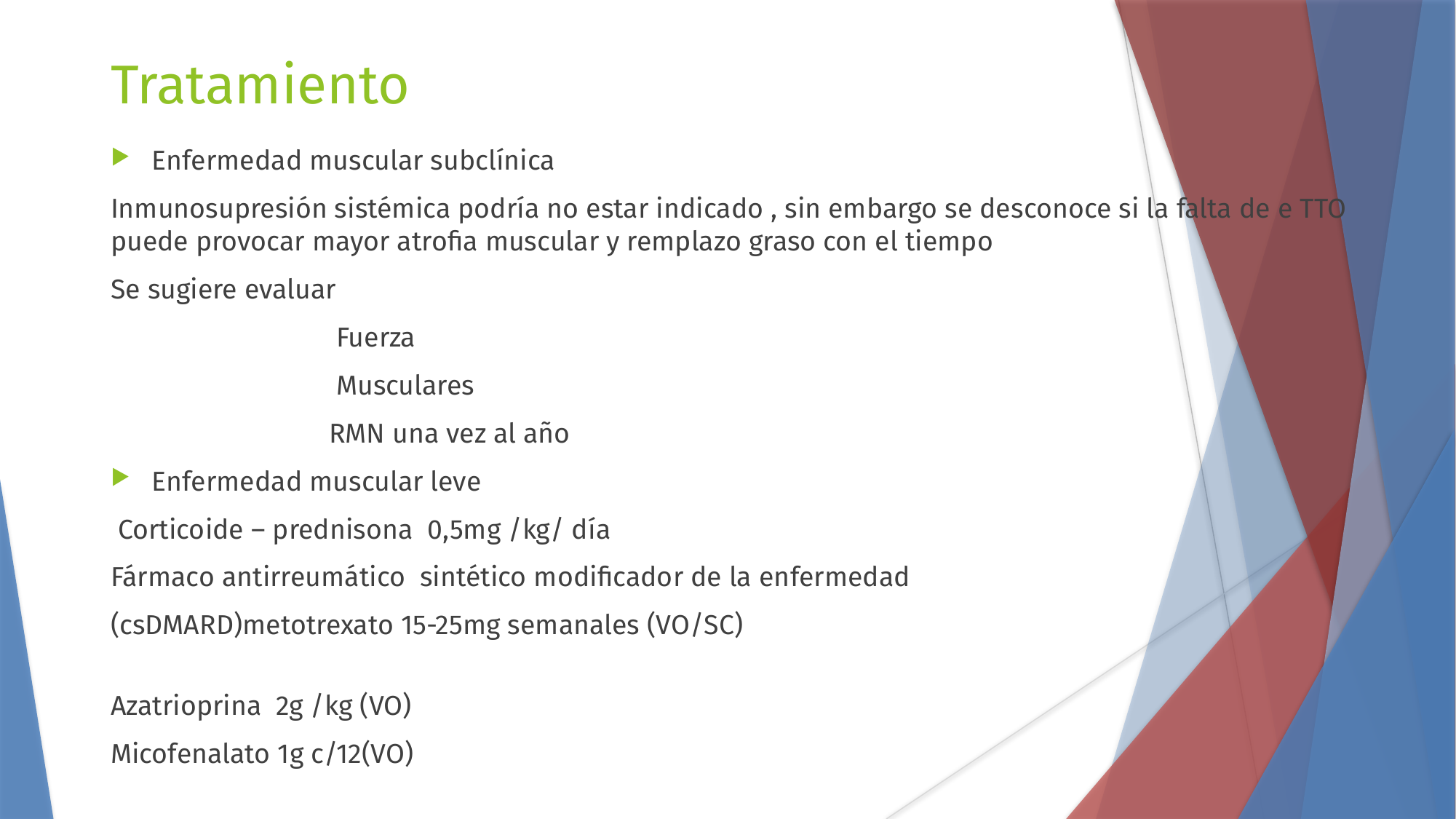

Tratamiento
Enfermedad muscular subclínica
Inmunosupresión sistémica podría no estar indicado , sin embargo se desconoce si la falta de e TTO puede provocar mayor atrofia muscular y remplazo graso con el tiempo
Se sugiere evaluar
                               Fuerza
                               Musculares
                              RMN una vez al año
Enfermedad muscular leve
 Corticoide – prednisona  0,5mg /kg/ día
Fármaco antirreumático  sintético modificador de la enfermedad
(csDMARD)metotrexato 15-25mg semanales (VO/SC)
                                                                                                                                                                              Azatrioprina  2g /kg (VO)
Micofenalato 1g c/12(VO)